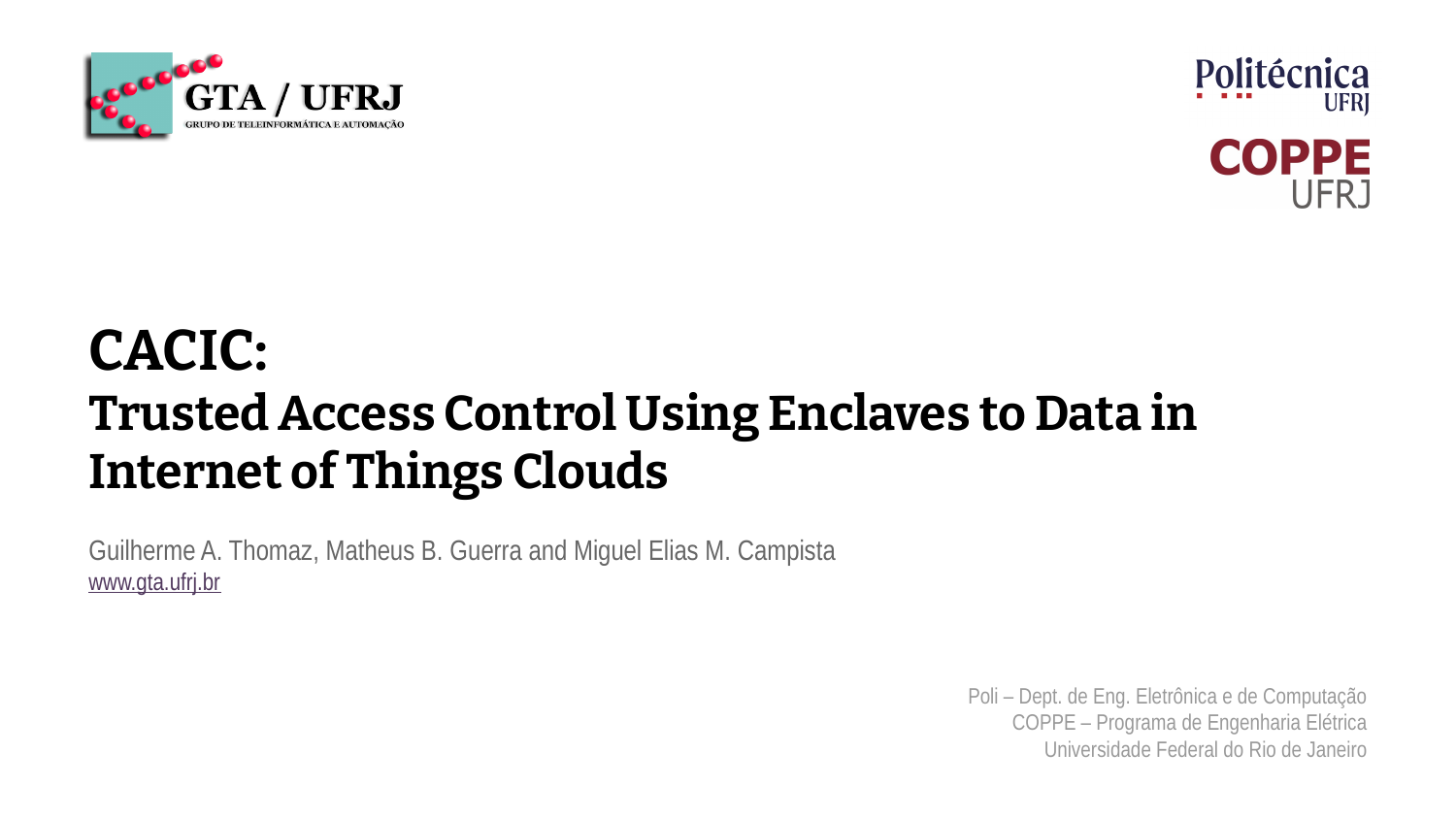

CACIC:
Trusted Access Control Using Enclaves to Data in Internet of Things Clouds

Guilherme A. Thomaz, Matheus B. Guerra and Miguel Elias M. Campista
www.gta.ufrj.br
Poli – Dept. de Eng. Eletrônica e de Computação
COPPE – Programa de Engenharia Elétrica
Universidade Federal do Rio de Janeiro